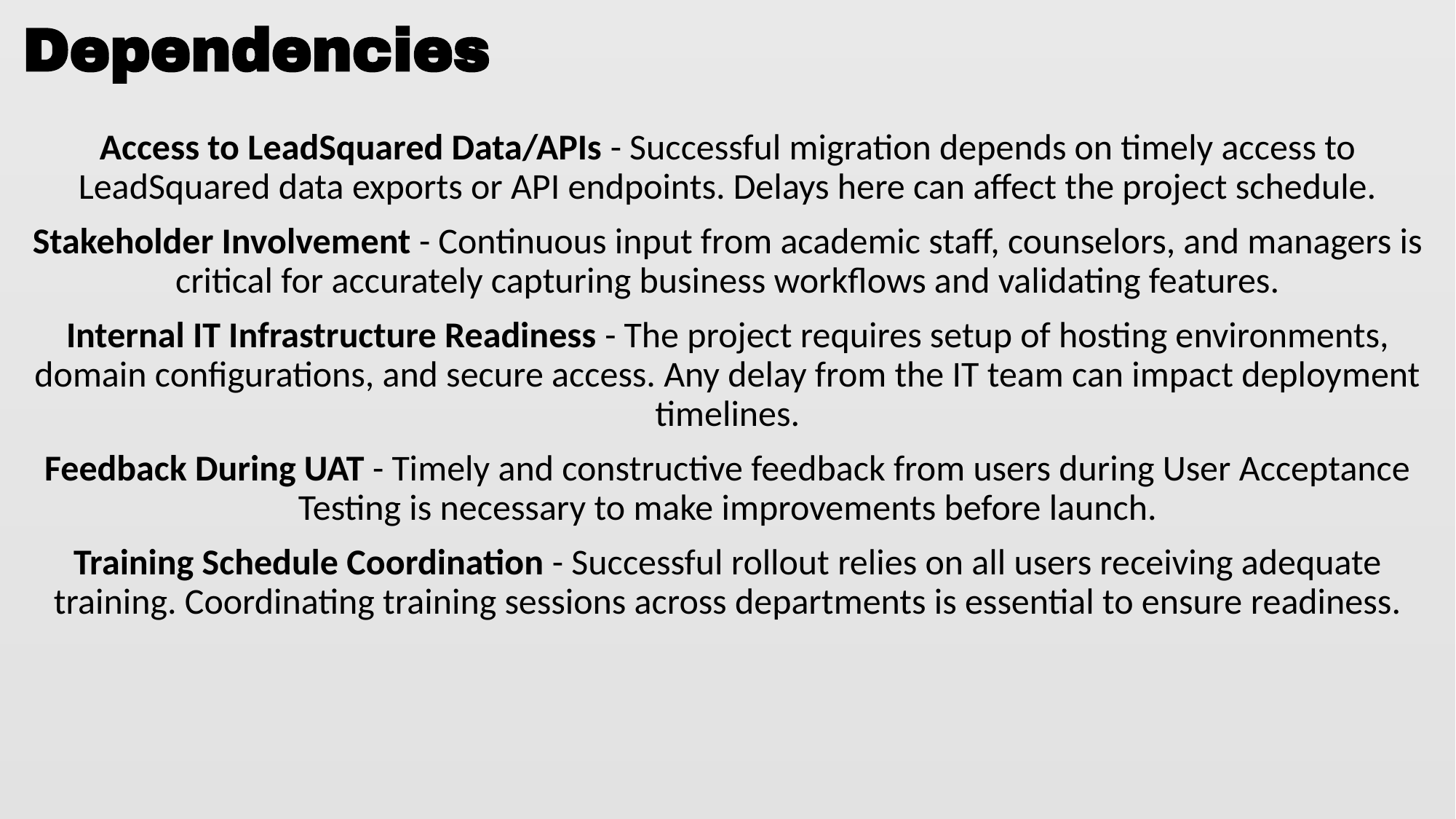

# Dependencies
Access to LeadSquared Data/APIs - Successful migration depends on timely access to LeadSquared data exports or API endpoints. Delays here can affect the project schedule.
Stakeholder Involvement - Continuous input from academic staff, counselors, and managers is critical for accurately capturing business workflows and validating features.
Internal IT Infrastructure Readiness - The project requires setup of hosting environments, domain configurations, and secure access. Any delay from the IT team can impact deployment timelines.
Feedback During UAT - Timely and constructive feedback from users during User Acceptance Testing is necessary to make improvements before launch.
Training Schedule Coordination - Successful rollout relies on all users receiving adequate training. Coordinating training sessions across departments is essential to ensure readiness.